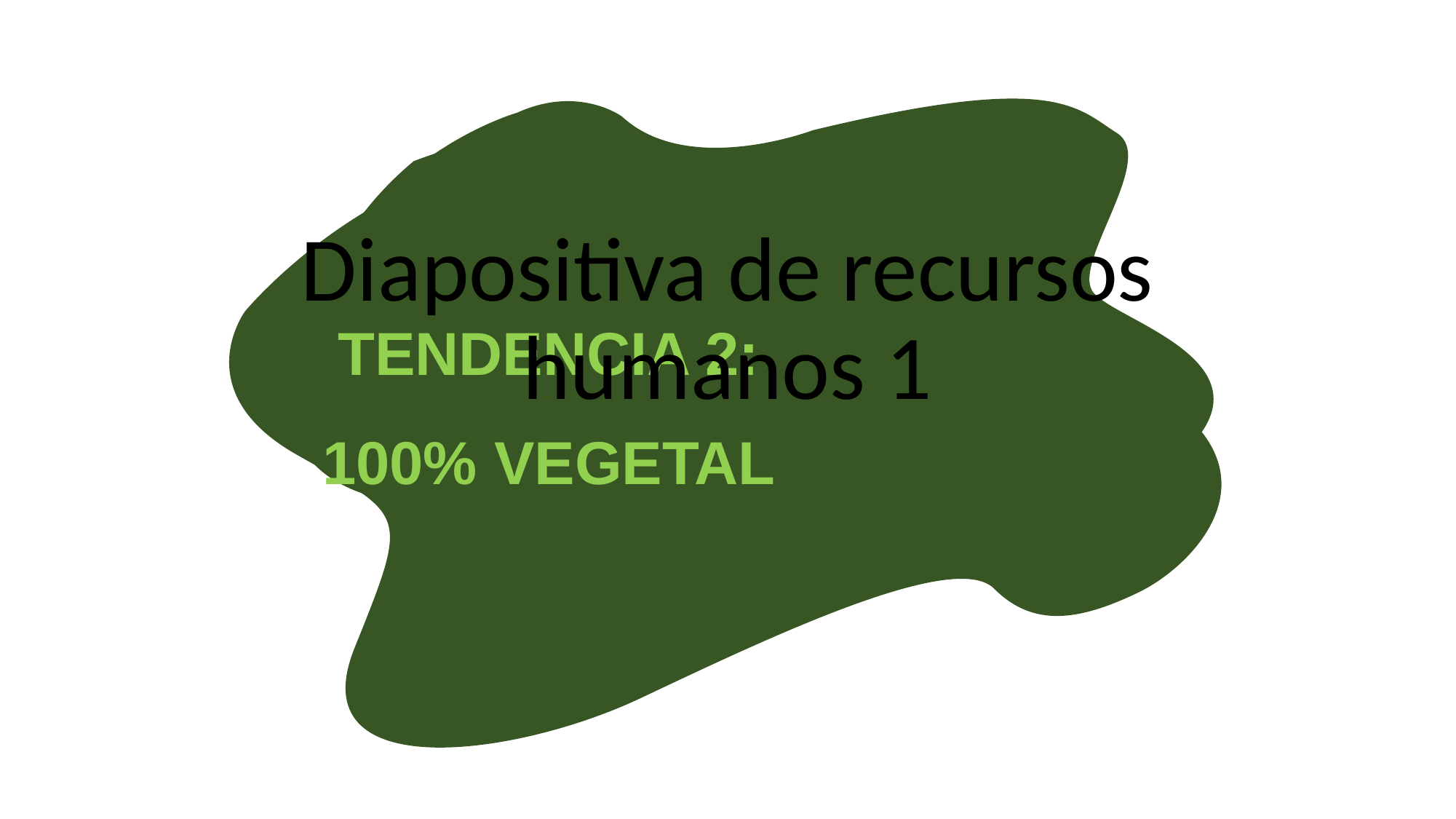

# Diapositiva de recursos humanos 1
TENDENCIA 2:
100% VEGETAL